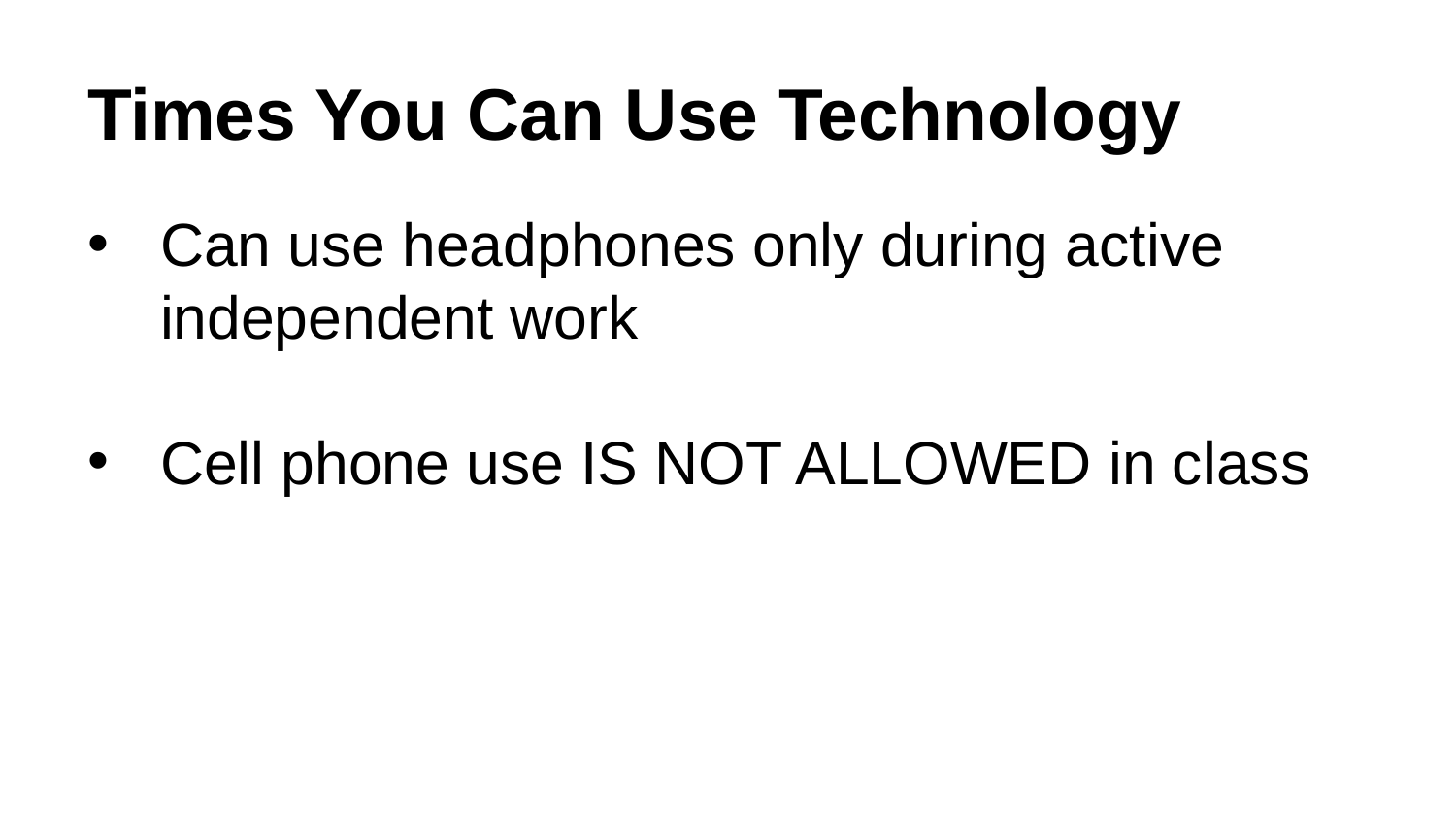

# Times You Can Use Technology
Can use headphones only during active independent work

Cell phone use IS NOT ALLOWED in class